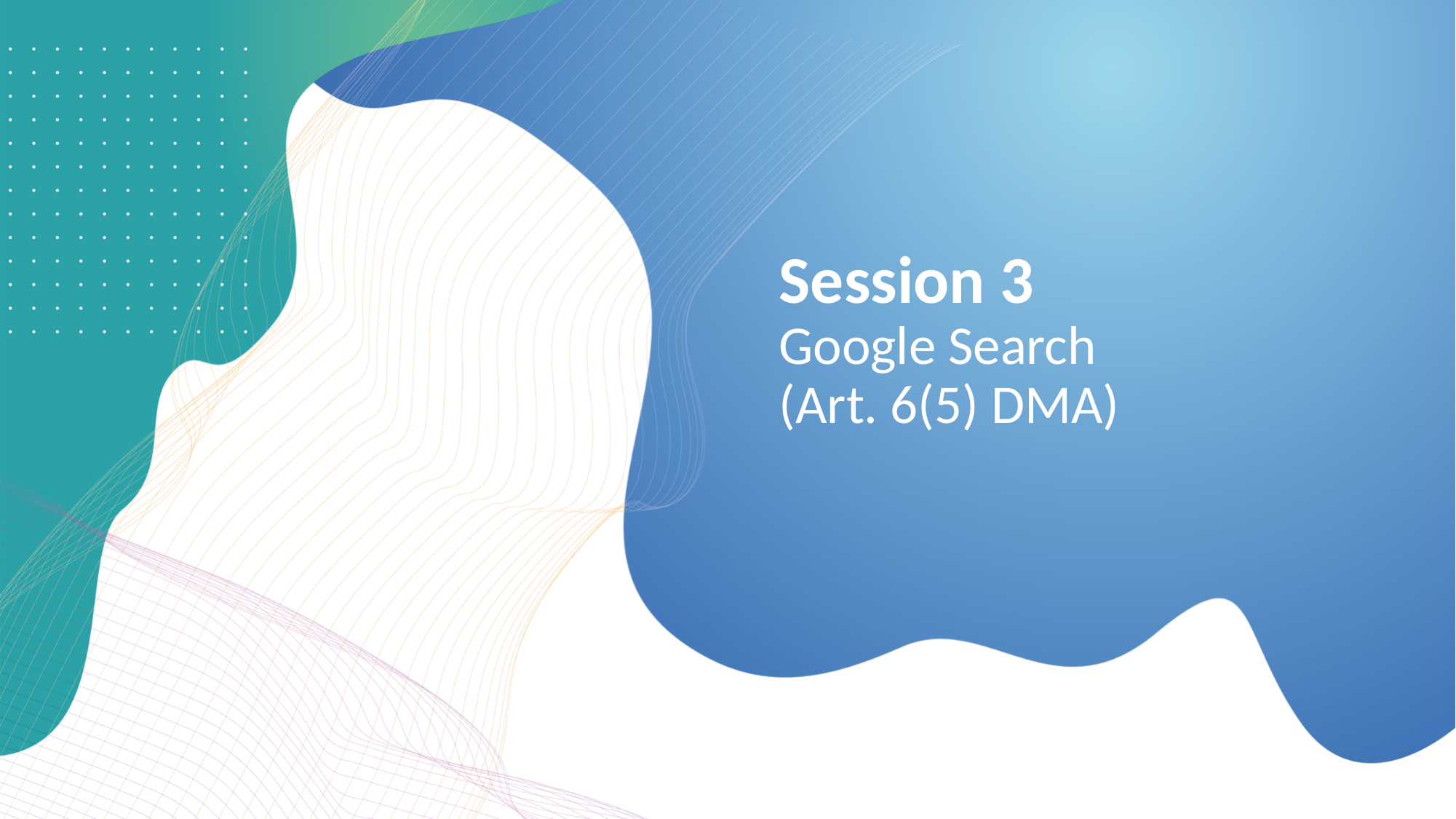

Session 3
Google Search
(Art. 6(5) DMA)